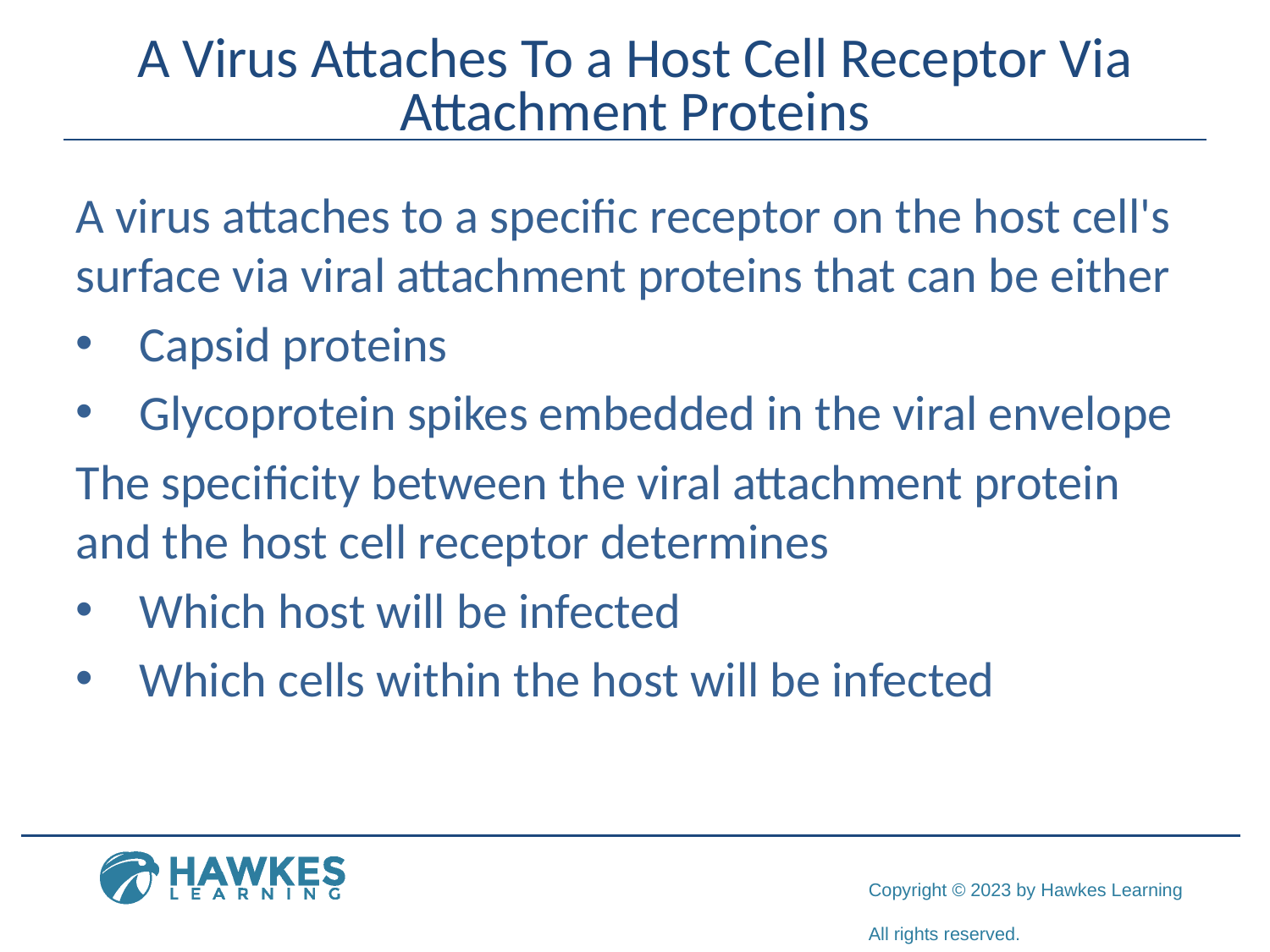

# A Virus Attaches To a Host Cell Receptor Via Attachment Proteins
A virus attaches to a specific receptor on the host cell's surface via viral attachment proteins that can be either
Capsid proteins
Glycoprotein spikes embedded in the viral envelope
The specificity between the viral attachment protein and the host cell receptor determines
Which host will be infected
Which cells within the host will be infected